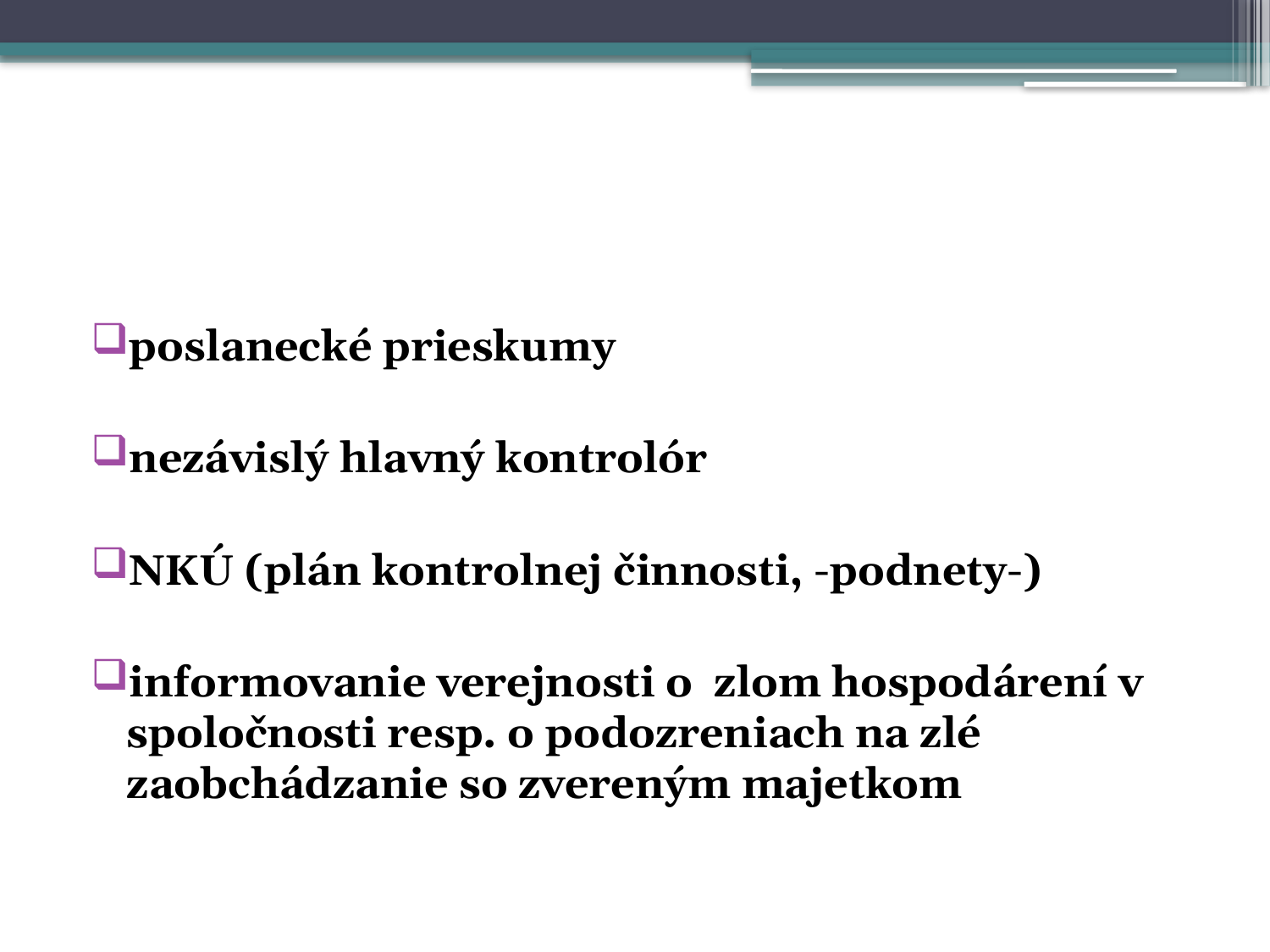

#
poslanecké prieskumy

nezávislý hlavný kontrolór

NKÚ (plán kontrolnej činnosti, -podnety-)

informovanie verejnosti o  zlom hospodárení v spoločnosti resp. o podozreniach na zlé zaobchádzanie so zvereným majetkom